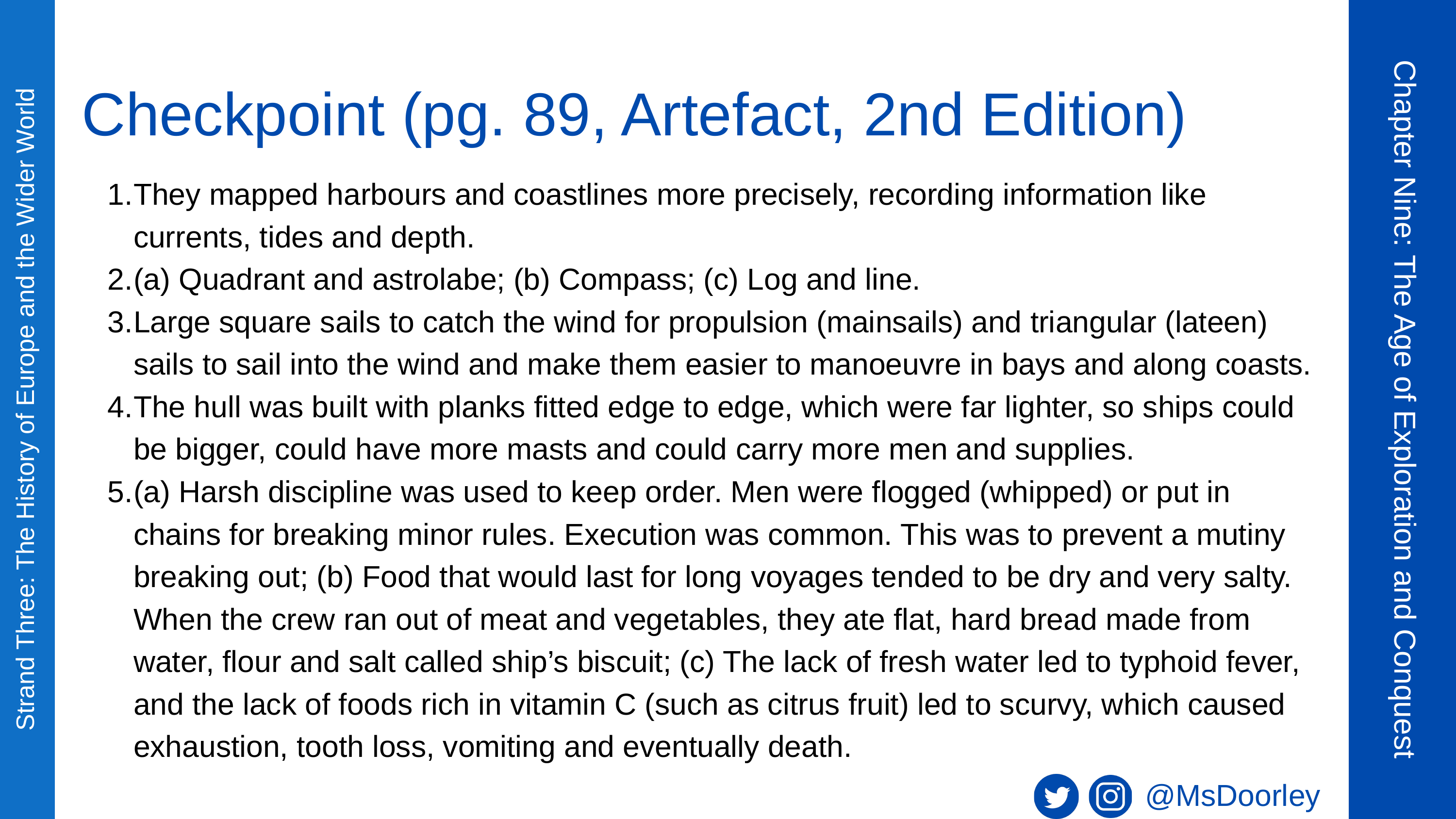

Checkpoint (pg. 89, Artefact, 2nd Edition)
They mapped harbours and coastlines more precisely, recording information like currents, tides and depth.
(a) Quadrant and astrolabe; (b) Compass; (c) Log and line.
Large square sails to catch the wind for propulsion (mainsails) and triangular (lateen) sails to sail into the wind and make them easier to manoeuvre in bays and along coasts.
The hull was built with planks fitted edge to edge, which were far lighter, so ships could be bigger, could have more masts and could carry more men and supplies.
(a) Harsh discipline was used to keep order. Men were flogged (whipped) or put in chains for breaking minor rules. Execution was common. This was to prevent a mutiny breaking out; (b) Food that would last for long voyages tended to be dry and very salty. When the crew ran out of meat and vegetables, they ate flat, hard bread made from water, flour and salt called ship’s biscuit; (c) The lack of fresh water led to typhoid fever, and the lack of foods rich in vitamin C (such as citrus fruit) led to scurvy, which caused exhaustion, tooth loss, vomiting and eventually death.
Chapter Nine: The Age of Exploration and Conquest
Strand Three: The History of Europe and the Wider World

@MsDoorley